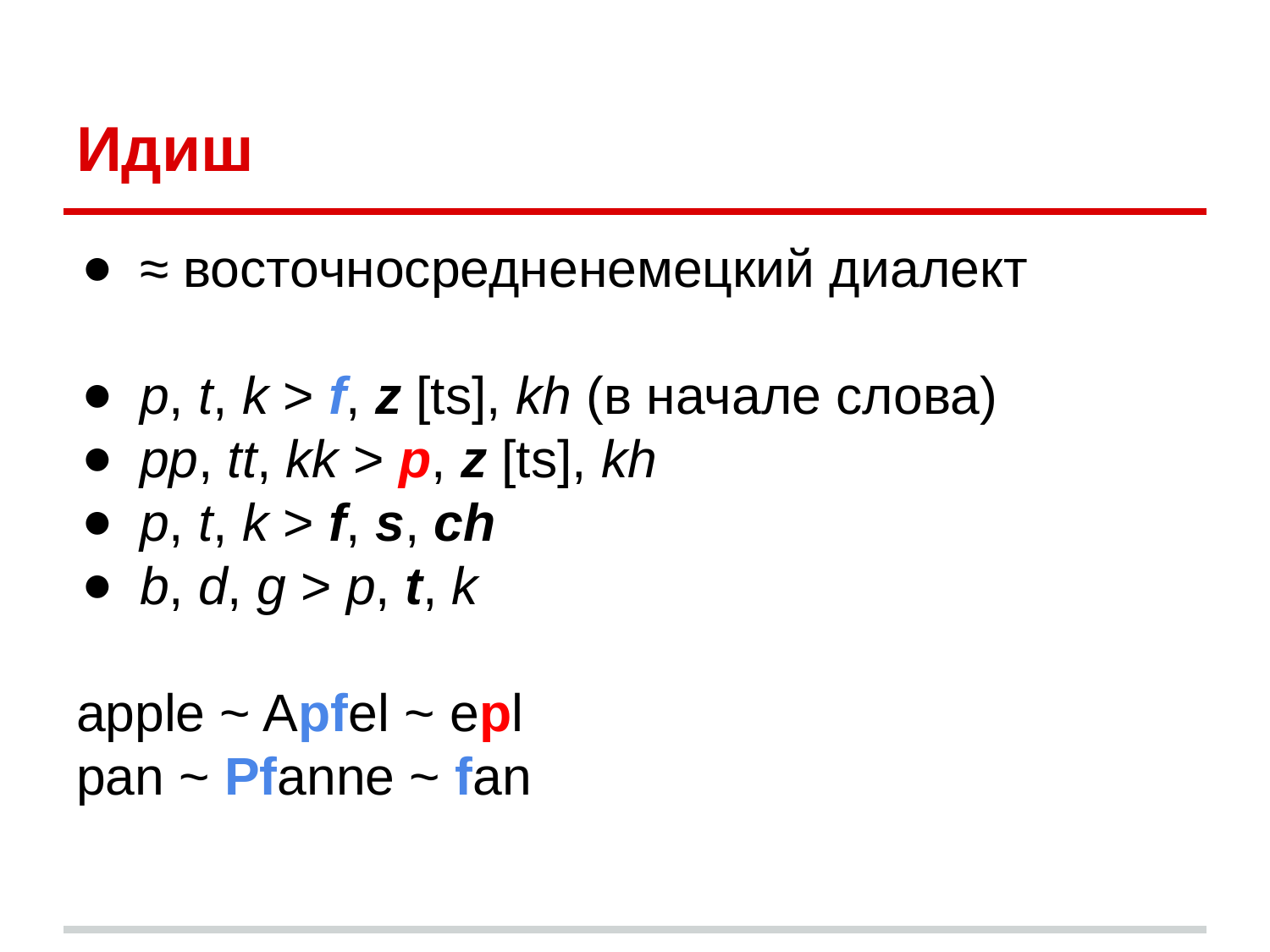

# Идиш
≈ восточносредненемецкий диалект

p, t, k > f, z [ts], kh (в начале слова)
pp, tt, kk > p, z [ts], kh
p, t, k > f, s, ch
b, d, g > p, t, k

apple ~ Apfel ~ epl
pan ~ Pfanne ~ fan